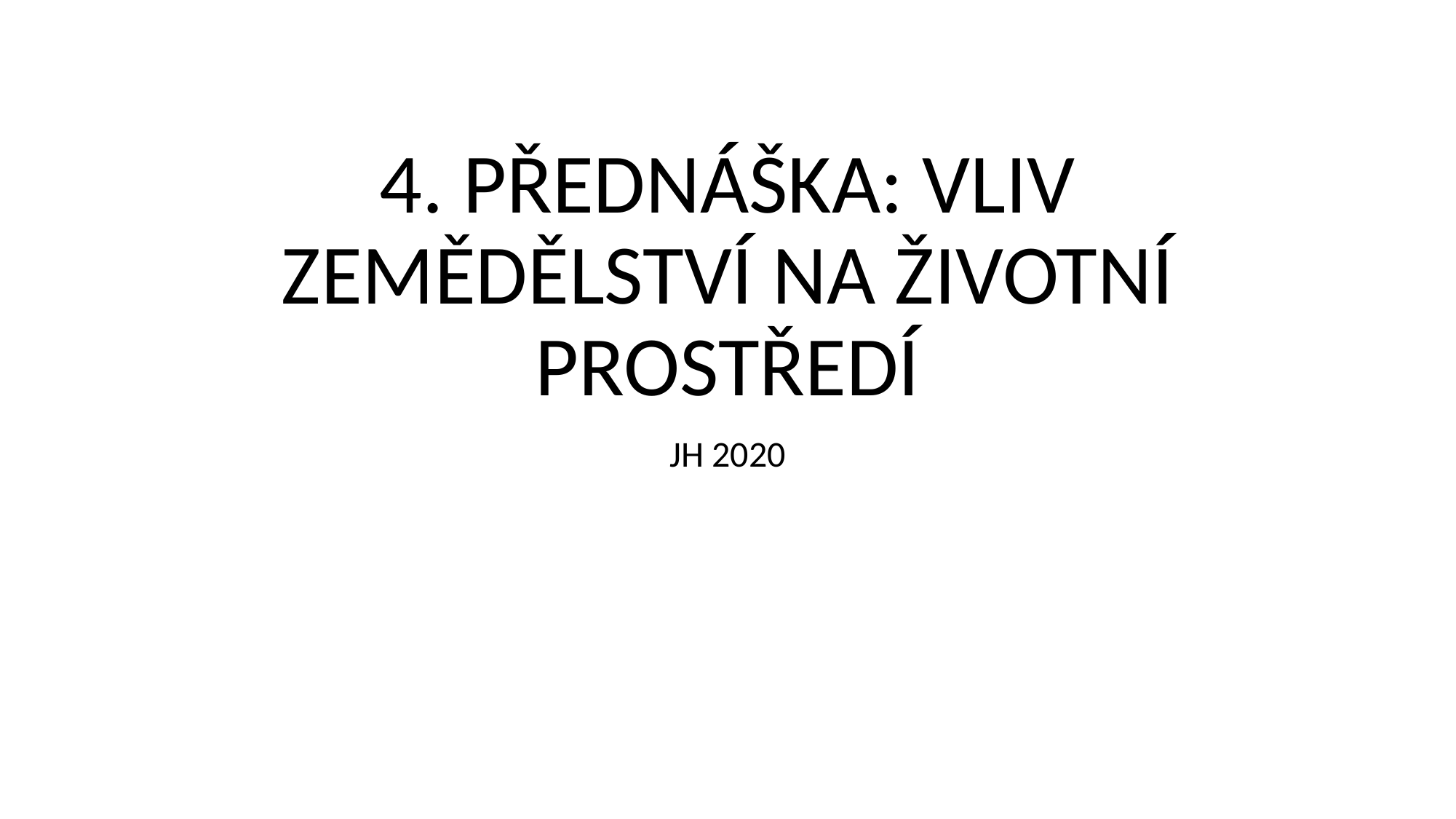

# 4. PŘEDNÁŠKA: VLIV ZEMĚDĚLSTVÍ NA ŽIVOTNÍ PROSTŘEDÍ
JH 2020